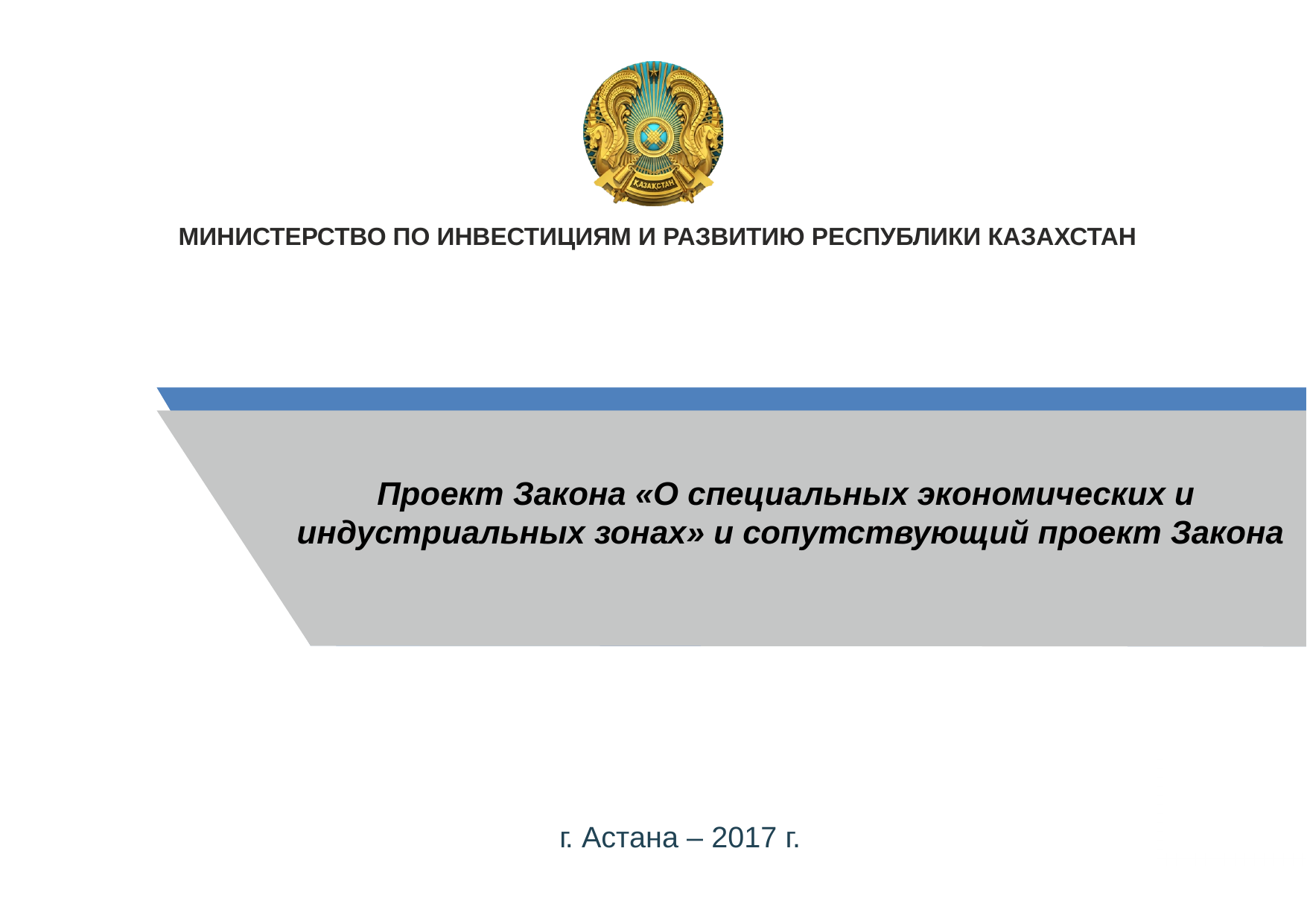

МИНИСТЕРСТВО ПО ИНВЕСТИЦИЯМ И РАЗВИТИЮ РЕСПУБЛИКИ КАЗАХСТАН

Проект Закона «О специальных экономических и
индустриальных зонах» и сопутствующий проект Закона

г. Астана – 2017 г.